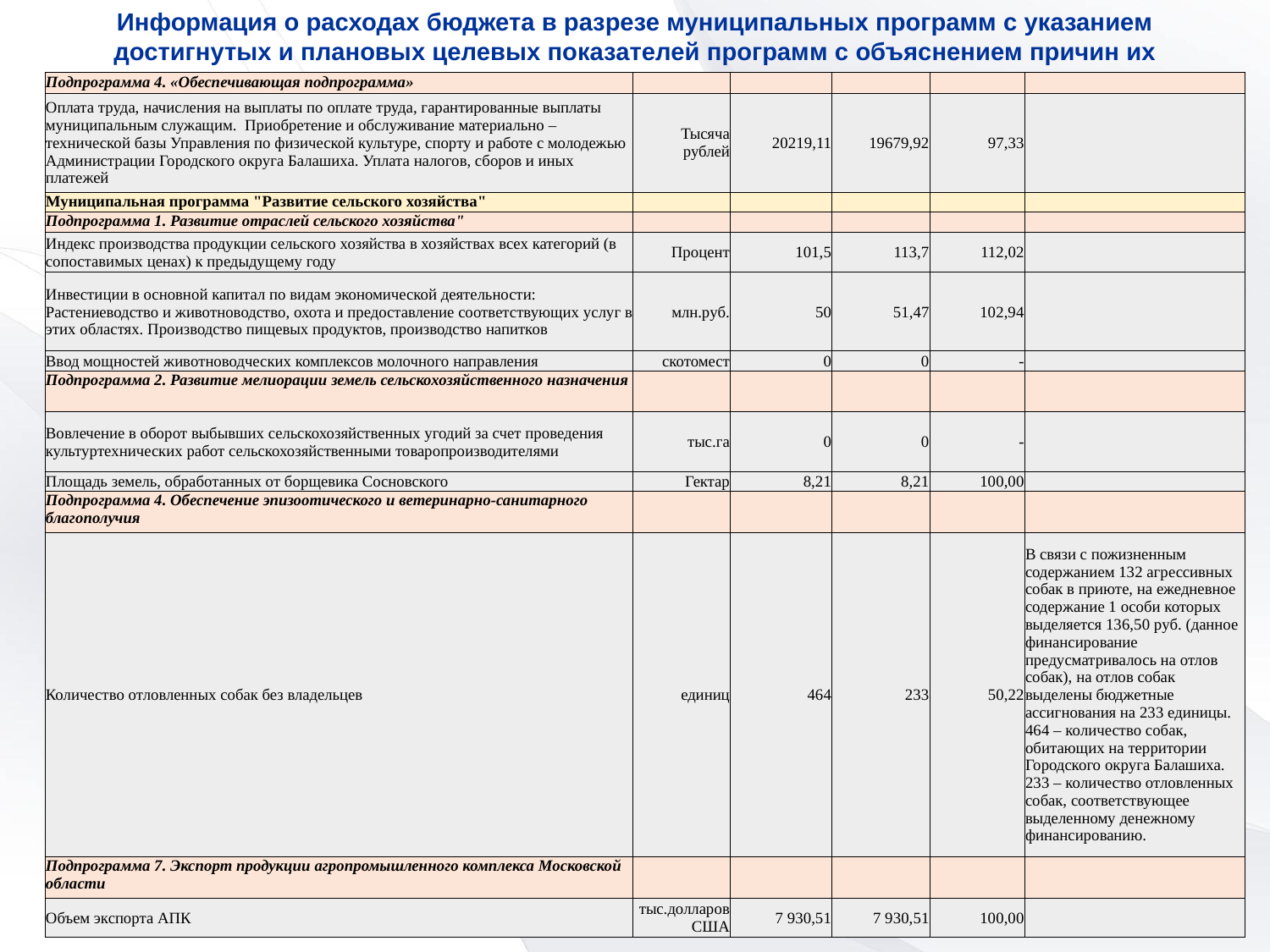

Информация о расходах бюджета в разрезе муниципальных программ с указанием достигнутых и плановых целевых показателей программ с объяснением причин их невыполнения за 2022г.
| Подпрограмма 4. «Обеспечивающая подпрограмма» |  |  |  |  |  |
| --- | --- | --- | --- | --- | --- |
| Оплата труда, начисления на выплаты по оплате труда, гарантированные выплаты муниципальным служащим. Приобретение и обслуживание материально – технической базы Управления по физической культуре, спорту и работе с молодежью Администрации Городского округа Балашиха. Уплата налогов, сборов и иных платежей | Тысяча рублей | 20219,11 | 19679,92 | 97,33 |  |
| Муниципальная программа "Развитие сельского хозяйства" |  |  |  |  |  |
| Подпрограмма 1. Развитие отраслей сельского хозяйства" |  |  |  |  |  |
| Индекс производства продукции сельского хозяйства в хозяйствах всех категорий (в сопоставимых ценах) к предыдущему году | Процент | 101,5 | 113,7 | 112,02 |  |
| Инвестиции в основной капитал по видам экономической деятельности: Растениеводство и животноводство, охота и предоставление соответствующих услуг в этих областях. Производство пищевых продуктов, производство напитков | млн.руб. | 50 | 51,47 | 102,94 |  |
| Ввод мощностей животноводческих комплексов молочного направления | скотомест | 0 | 0 | - |  |
| Подпрограмма 2. Развитие мелиорации земель сельскохозяйственного назначения |  |  |  |  |  |
| Вовлечение в оборот выбывших сельскохозяйственных угодий за счет проведения культуртехнических работ сельскохозяйственными товаропроизводителями | тыс.га | 0 | 0 | - |  |
| Площадь земель, обработанных от борщевика Сосновского | Гектар | 8,21 | 8,21 | 100,00 |  |
| Подпрограмма 4. Обеспечение эпизоотического и ветеринарно-санитарного благополучия |  |  |  |  |  |
| Количество отловленных собак без владельцев | единиц | 464 | 233 | 50,22 | В связи с пожизненным содержанием 132 агрессивных собак в приюте, на ежедневное содержание 1 особи которых выделяется 136,50 руб. (данное финансирование предусматривалось на отлов собак), на отлов собак выделены бюджетные ассигнования на 233 единицы. 464 – количество собак, обитающих на территории Городского округа Балашиха. 233 – количество отловленных собак, соответствующее выделенному денежному финансированию. |
| Подпрограмма 7. Экспорт продукции агропромышленного комплекса Московской области |  |  |  |  |  |
| Объем экспорта АПК | тыс.долларов США | 7 930,51 | 7 930,51 | 100,00 |  |